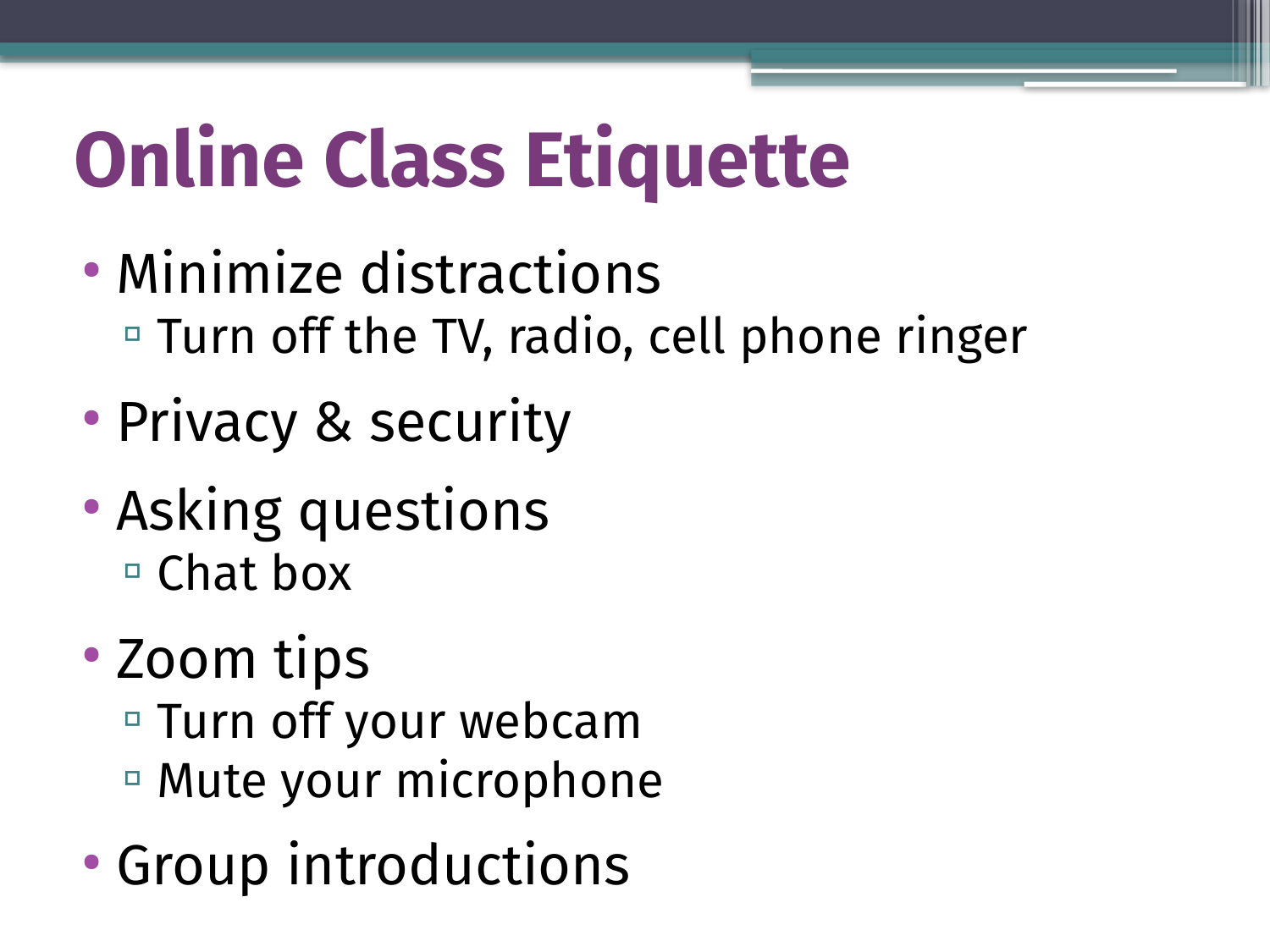

# Online Class Etiquette
Minimize distractions
Turn off the TV, radio, cell phone ringer
Privacy & security
Asking questions
Chat box
Zoom tips
Turn off your webcam
Mute your microphone
Group introductions